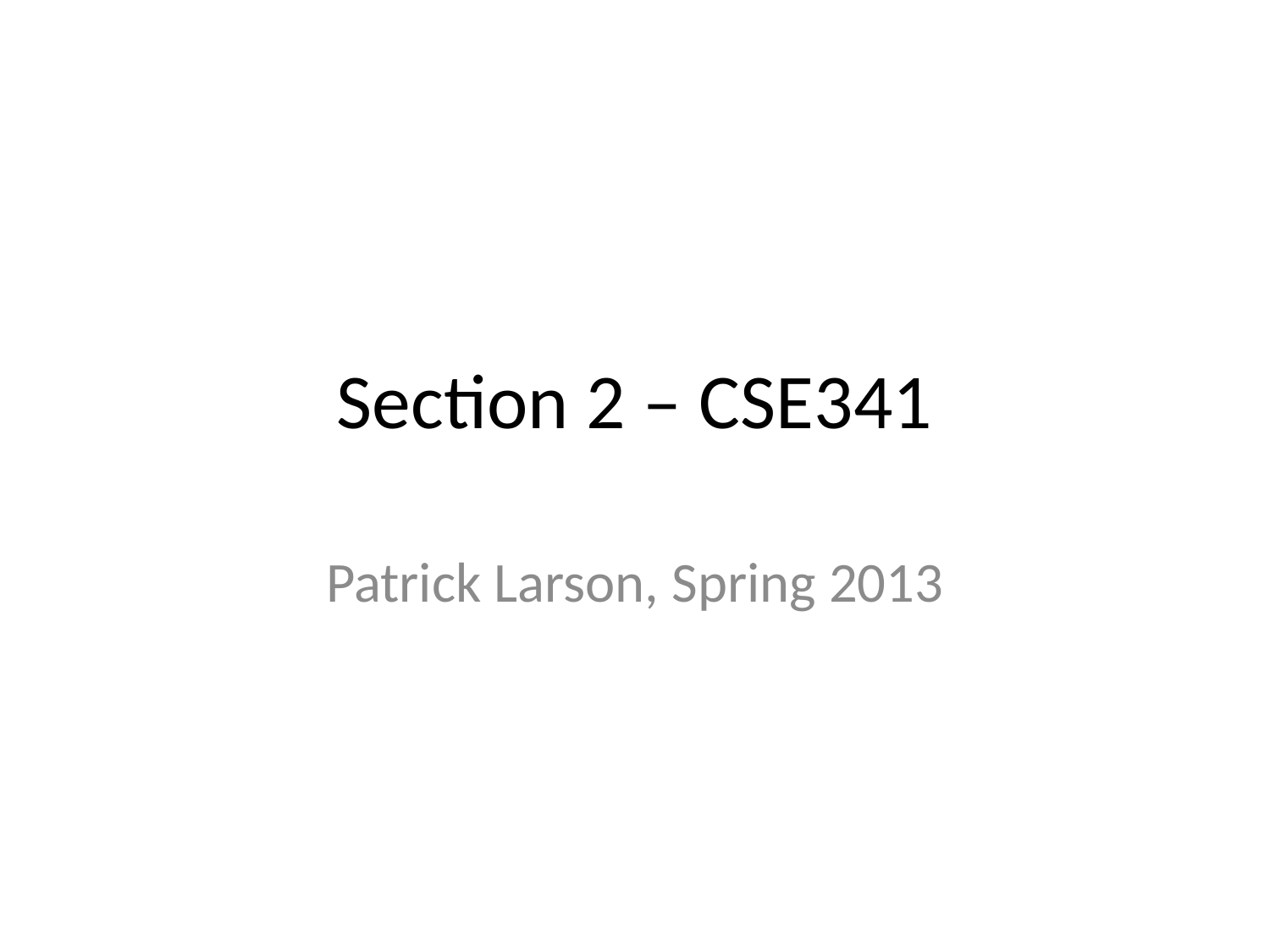

# Section 2 – CSE341
Patrick Larson, Spring 2013